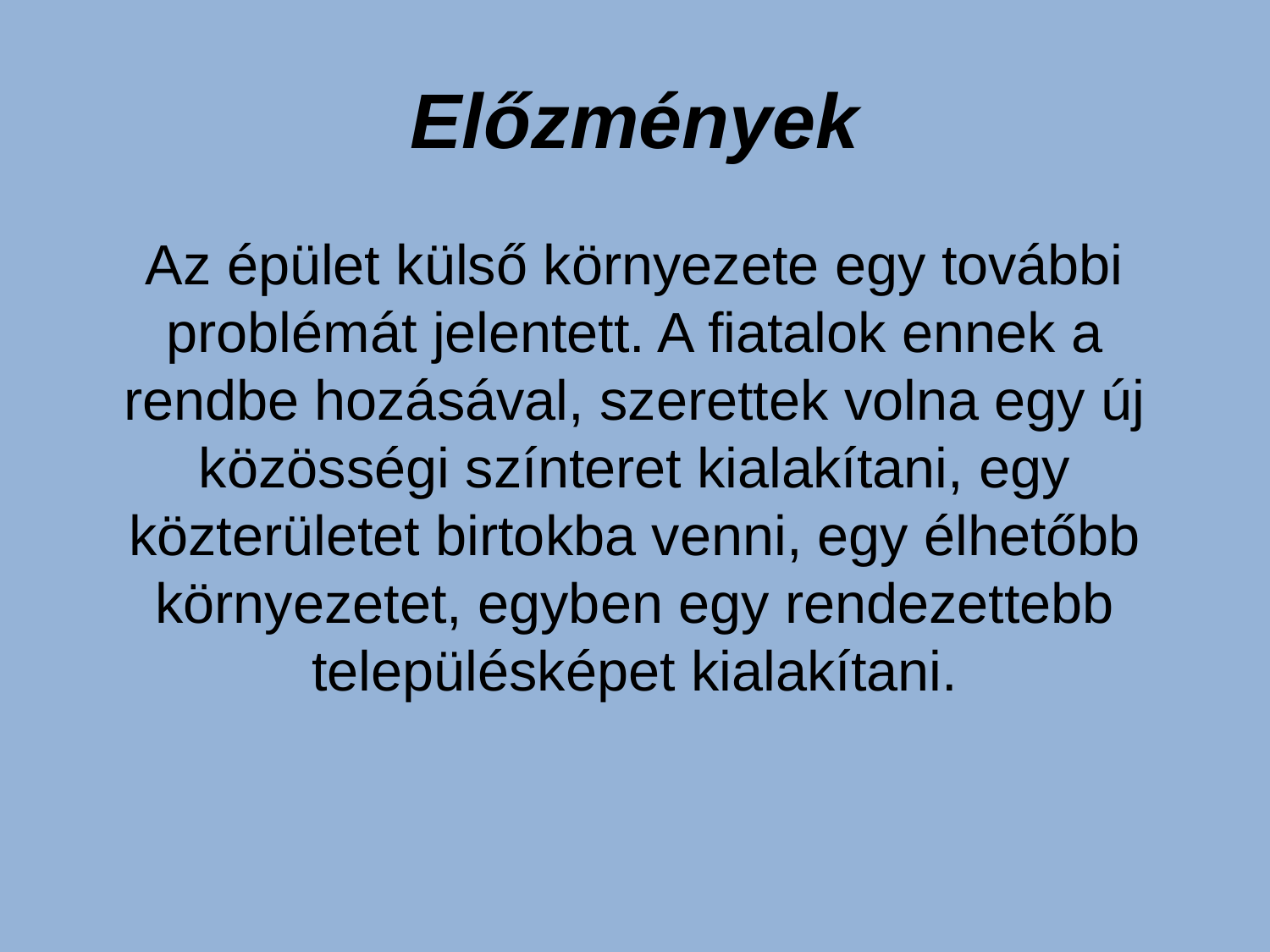

# Előzmények
Az épület külső környezete egy további problémát jelentett. A fiatalok ennek a rendbe hozásával, szerettek volna egy új közösségi színteret kialakítani, egy közterületet birtokba venni, egy élhetőbb környezetet, egyben egy rendezettebb településképet kialakítani.